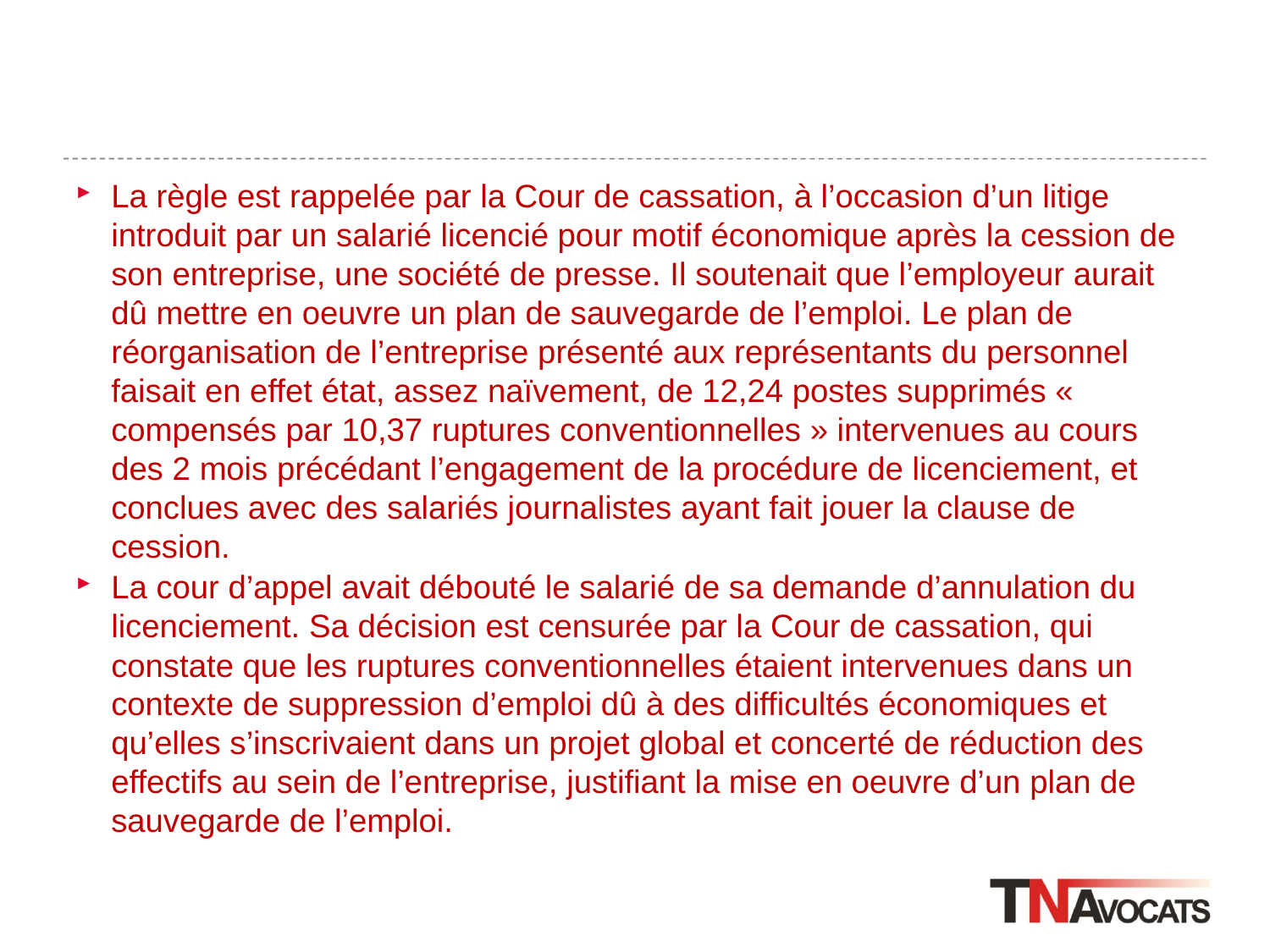

#
La règle est rappelée par la Cour de cassation, à l’occasion d’un litige introduit par un salarié licencié pour motif économique après la cession de son entreprise, une société de presse. Il soutenait que l’employeur aurait dû mettre en oeuvre un plan de sauvegarde de l’emploi. Le plan de réorganisation de l’entreprise présenté aux représentants du personnel faisait en effet état, assez naïvement, de 12,24 postes supprimés « compensés par 10,37 ruptures conventionnelles » intervenues au cours des 2 mois précédant l’engagement de la procédure de licenciement, et conclues avec des salariés journalistes ayant fait jouer la clause de cession.
La cour d’appel avait débouté le salarié de sa demande d’annulation du licenciement. Sa décision est censurée par la Cour de cassation, qui constate que les ruptures conventionnelles étaient intervenues dans un contexte de suppression d’emploi dû à des difficultés économiques et qu’elles s’inscrivaient dans un projet global et concerté de réduction des effectifs au sein de l’entreprise, justifiant la mise en oeuvre d’un plan de sauvegarde de l’emploi.